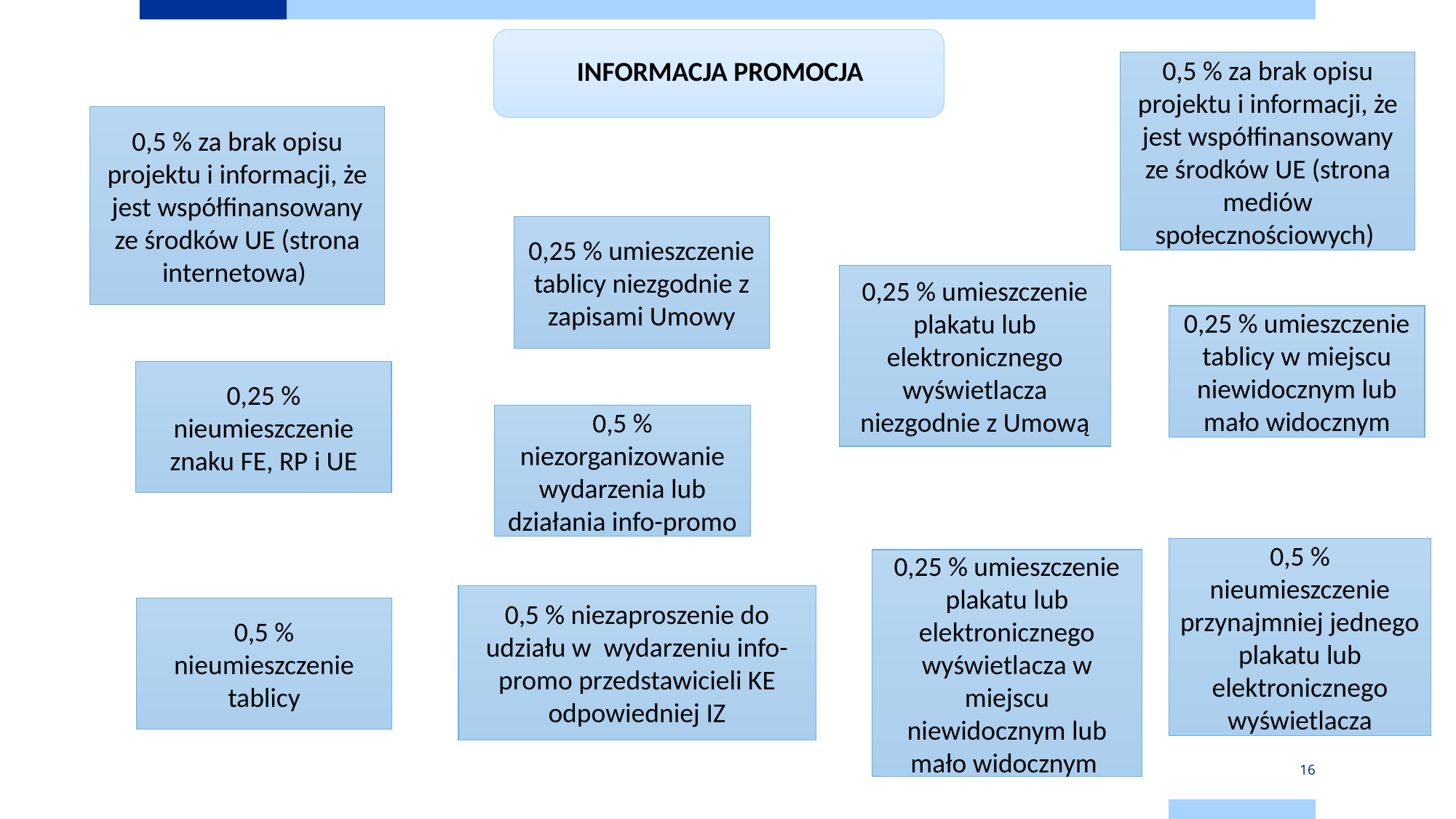

INFORMACJA PROMOCJA
0,5 % za brak opisu projektu i informacji, że jest współfinansowany ze środków UE (strona mediów społecznościowych)
0,5 % za brak opisu projektu i informacji, że jest współfinansowany ze środków UE (strona internetowa)
0,25 % umieszczenie tablicy niezgodnie z zapisami Umowy
0,25 % umieszczenie plakatu lub elektronicznego wyświetlacza niezgodnie z Umową
0,25 % umieszczenie tablicy w miejscu niewidocznym lub mało widocznym
0,25 % nieumieszczenie znaku FE, RP i UE
0,5 % niezorganizowanie wydarzenia lub działania info-promo
0,5 % nieumieszczenie przynajmniej jednego plakatu lub elektronicznego wyświetlacza
0,25 % umieszczenie plakatu lub elektronicznego wyświetlacza w miejscu niewidocznym lub mało widocznym
0,5 % niezaproszenie do udziału w  wydarzeniu info-promo przedstawicieli KE odpowiedniej IZ
0,5 % nieumieszczenie tablicy
16